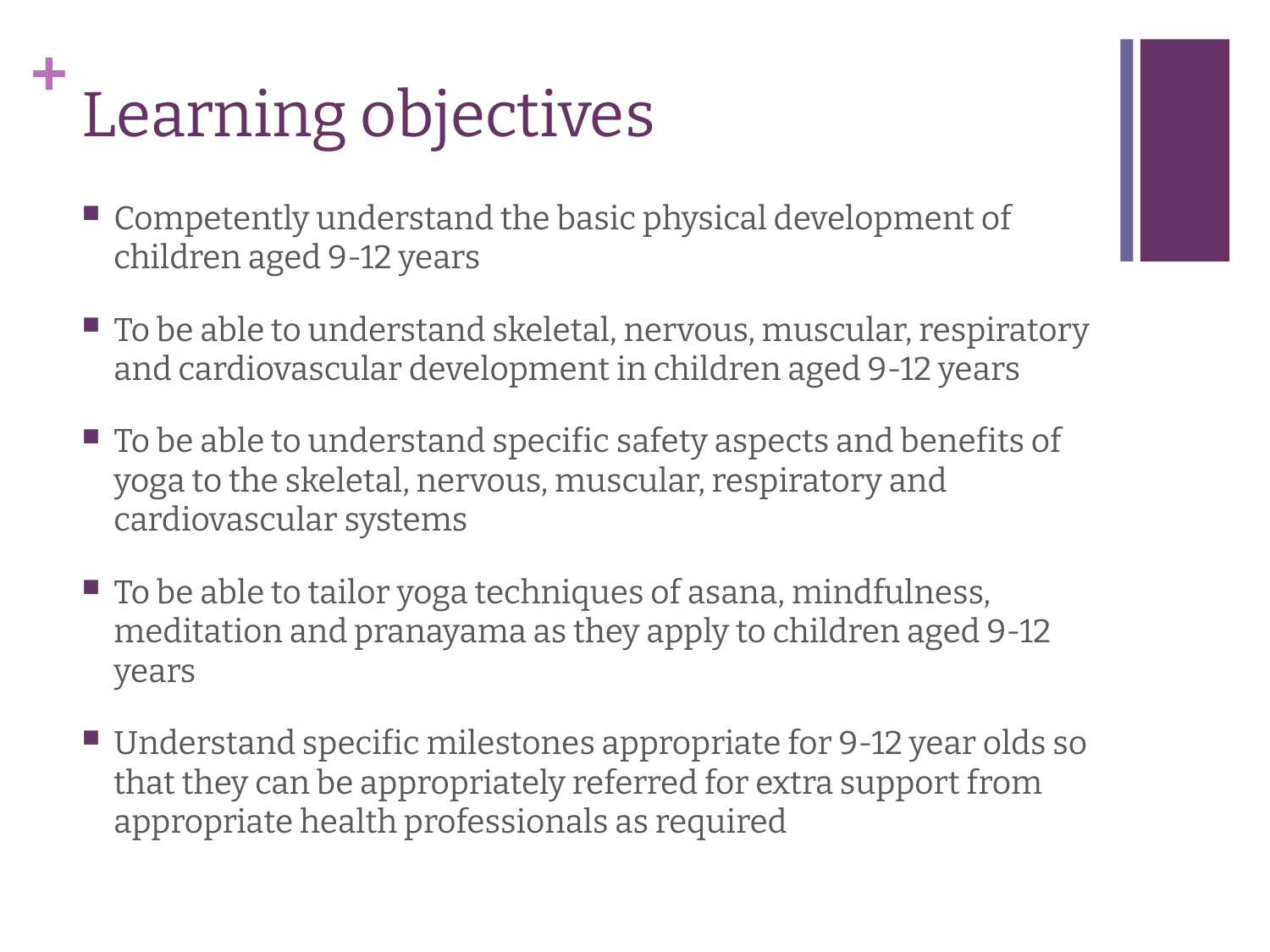

# Learning objectives
Competently understand the basic physical development of children aged 9-12 years
To be able to understand skeletal, nervous, muscular, respiratory and cardiovascular development in children aged 9-12 years
To be able to understand specific safety aspects and benefits of yoga to the skeletal, nervous, muscular, respiratory and cardiovascular systems
To be able to tailor yoga techniques of asana, mindfulness, meditation and pranayama as they apply to children aged 9-12 years
Understand specific milestones appropriate for 9-12 year olds so that they can be appropriately referred for extra support from appropriate health professionals as required